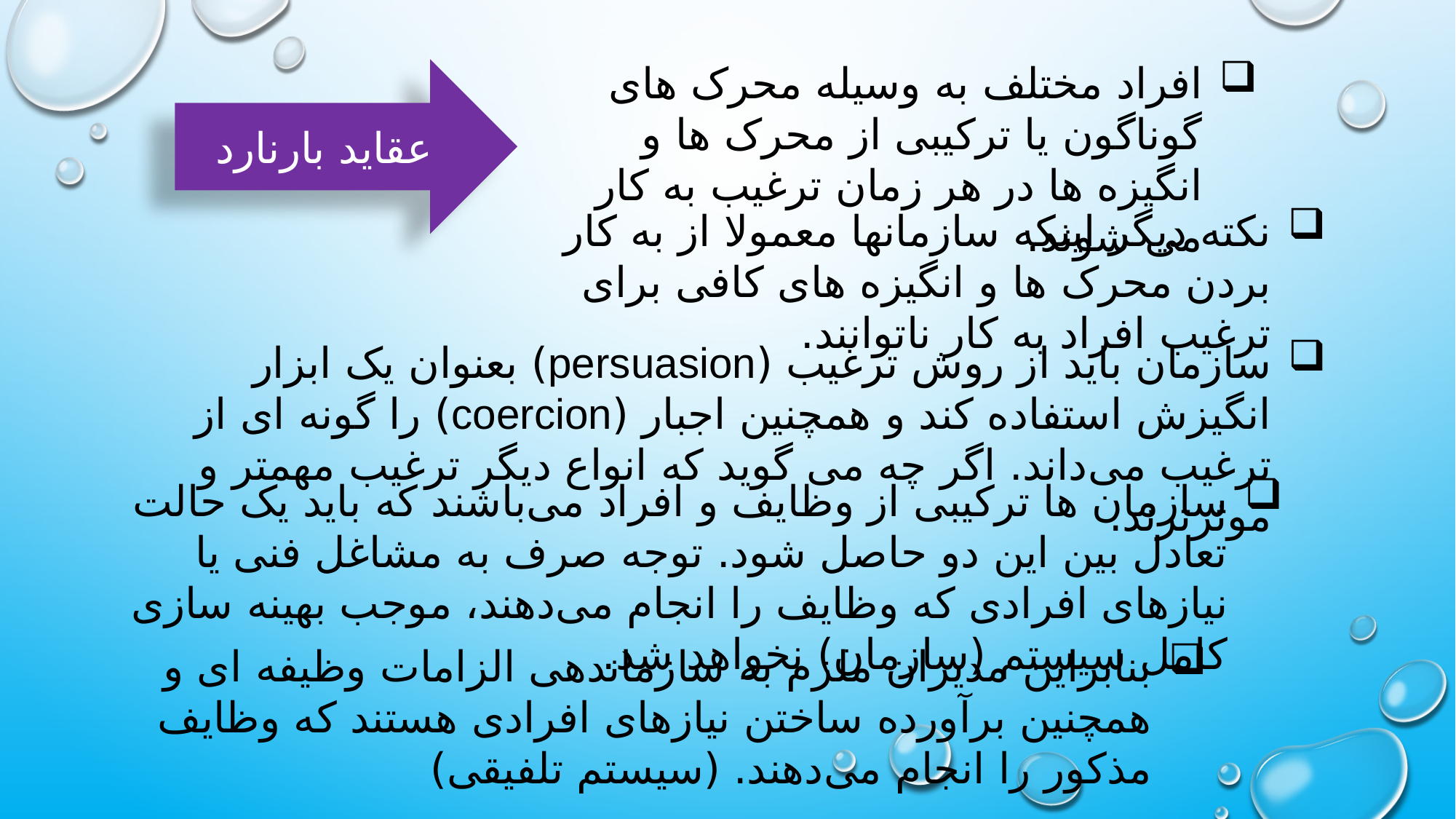

افراد مختلف به وسیله محرک های گوناگون یا ترکیبی از محرک ها و انگیزه ها در هر زمان ترغیب به کار می شوند.
عقاید بارنارد
نکته دیگر اینکه سازمانها معمولا از به کار بردن محرک ها و انگیزه های کافی برای ترغیب افراد به کار ناتوانند.
سازمان باید از روش ترغیب (persuasion) بعنوان یک ابزار انگیزش استفاده کند و همچنین اجبار (coercion) را گونه ای از ترغیب می‌داند. اگر چه می گوید که انواع دیگر ترغیب مهمتر و موثرترند.
سازمان ها ترکیبی از وظایف و افراد می‌باشند که باید یک حالت تعادل بین این دو حاصل شود. توجه صرف به مشاغل فنی یا نیازهای افرادی که وظایف را انجام می‌دهند، موجب بهینه سازی کامل سیستم (سازمان) نخواهد شد.
بنابراین مدیران ملزم به سازماندهی الزامات وظیفه ای و همچنین برآورده ساختن نیازهای افرادی هستند که وظایف مذکور را انجام می‌دهند. (سیستم تلفیقی)